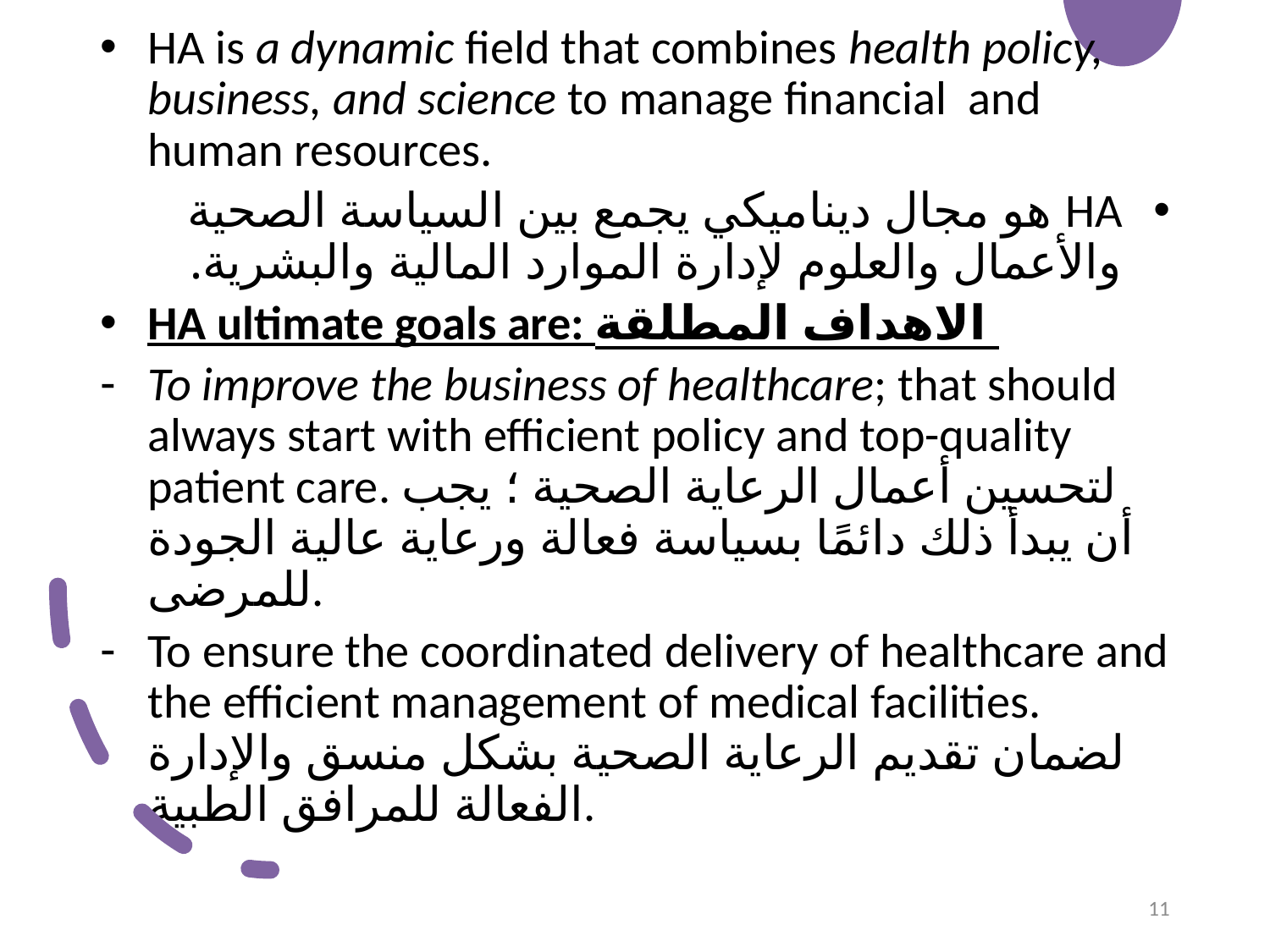

HA is a dynamic field that combines health policy, business, and science to manage financial  and human resources.
HA هو مجال ديناميكي يجمع بين السياسة الصحية والأعمال والعلوم لإدارة الموارد المالية والبشرية.
HA ultimate goals are: الاهداف المطلقة
To improve the business of healthcare; that should always start with efficient policy and top-quality patient care. لتحسين أعمال الرعاية الصحية ؛ يجب أن يبدأ ذلك دائمًا بسياسة فعالة ورعاية عالية الجودة للمرضى.
To ensure the coordinated delivery of healthcare and the efficient management of medical facilities. لضمان تقديم الرعاية الصحية بشكل منسق والإدارة الفعالة للمرافق الطبية.

11